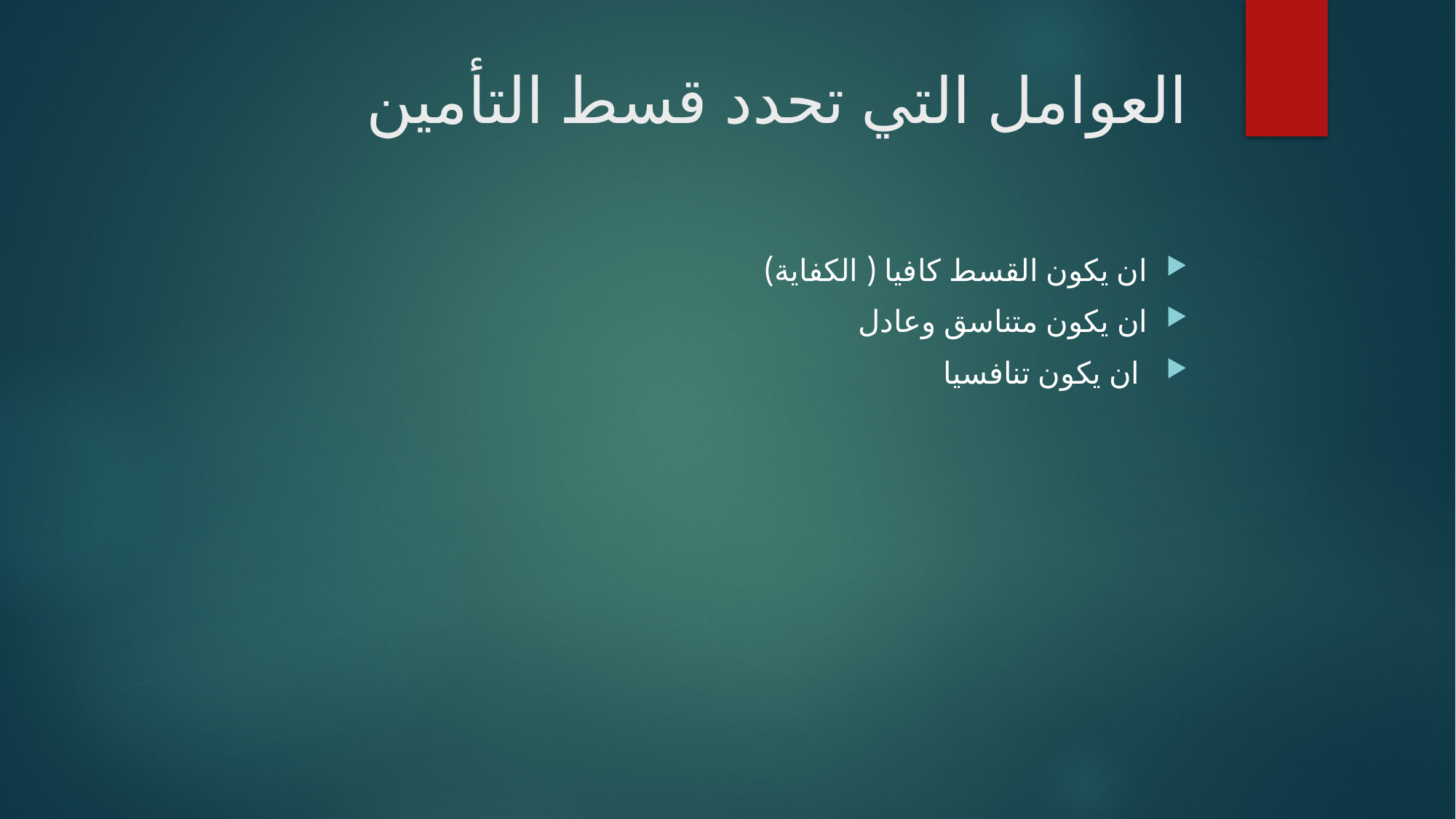

# العوامل التي تحدد قسط التأمين
ان يكون القسط كافيا ( الكفاية)
ان يكون متناسق وعادل
 ان يكون تنافسيا